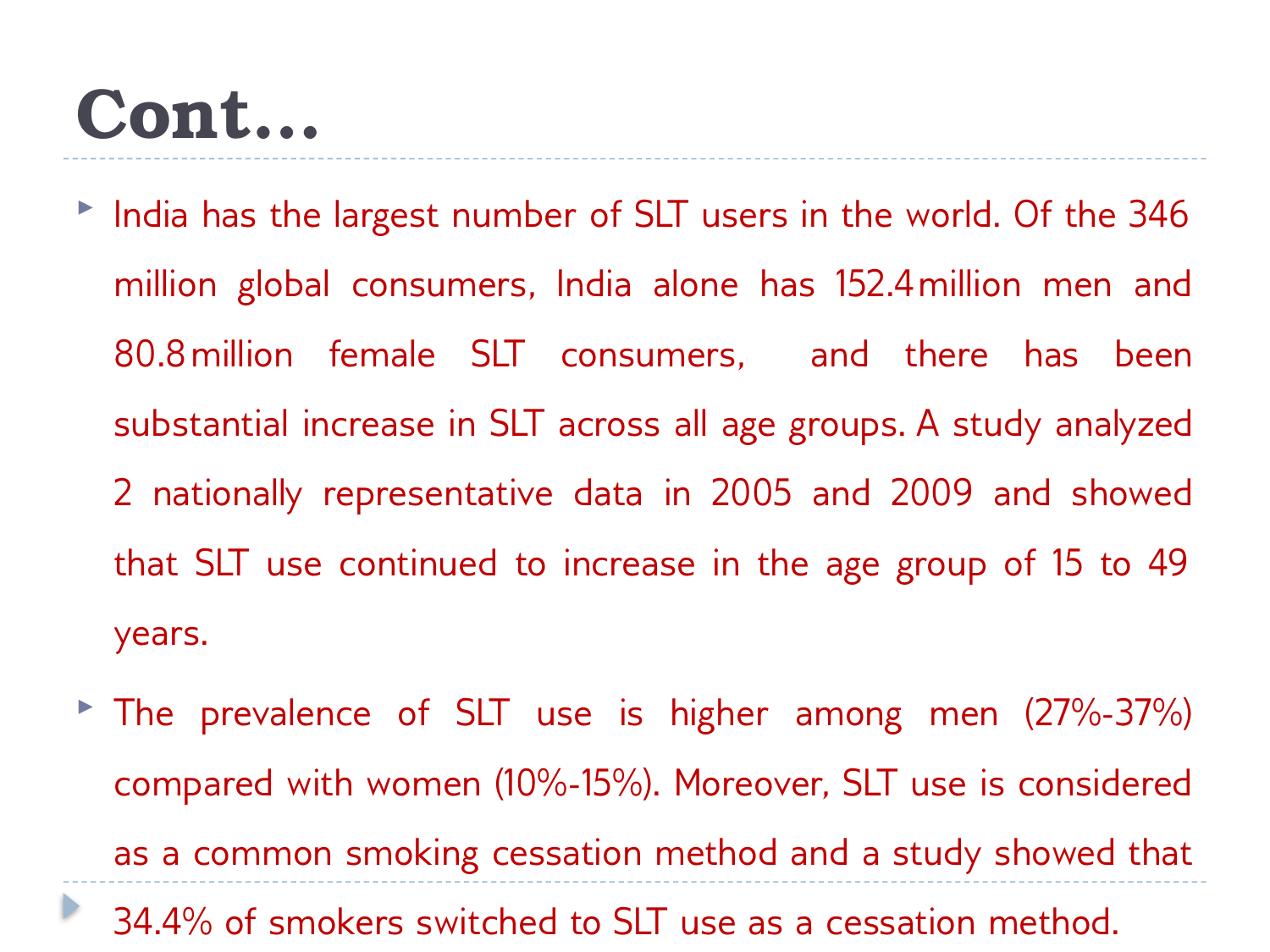

# Cont…
India has the largest number of SLT users in the world. Of the 346 million global consumers, India alone has 152.4 million men and 80.8 million female SLT consumers,  and there has been substantial increase in SLT across all age groups. A study analyzed 2 nationally representative data in 2005 and 2009 and showed that SLT use continued to increase in the age group of 15 to 49 years.
The prevalence of SLT use is higher among men (27%-37%) compared with women (10%-15%). Moreover, SLT use is considered as a common smoking cessation method and a study showed that 34.4% of smokers switched to SLT use as a cessation method.